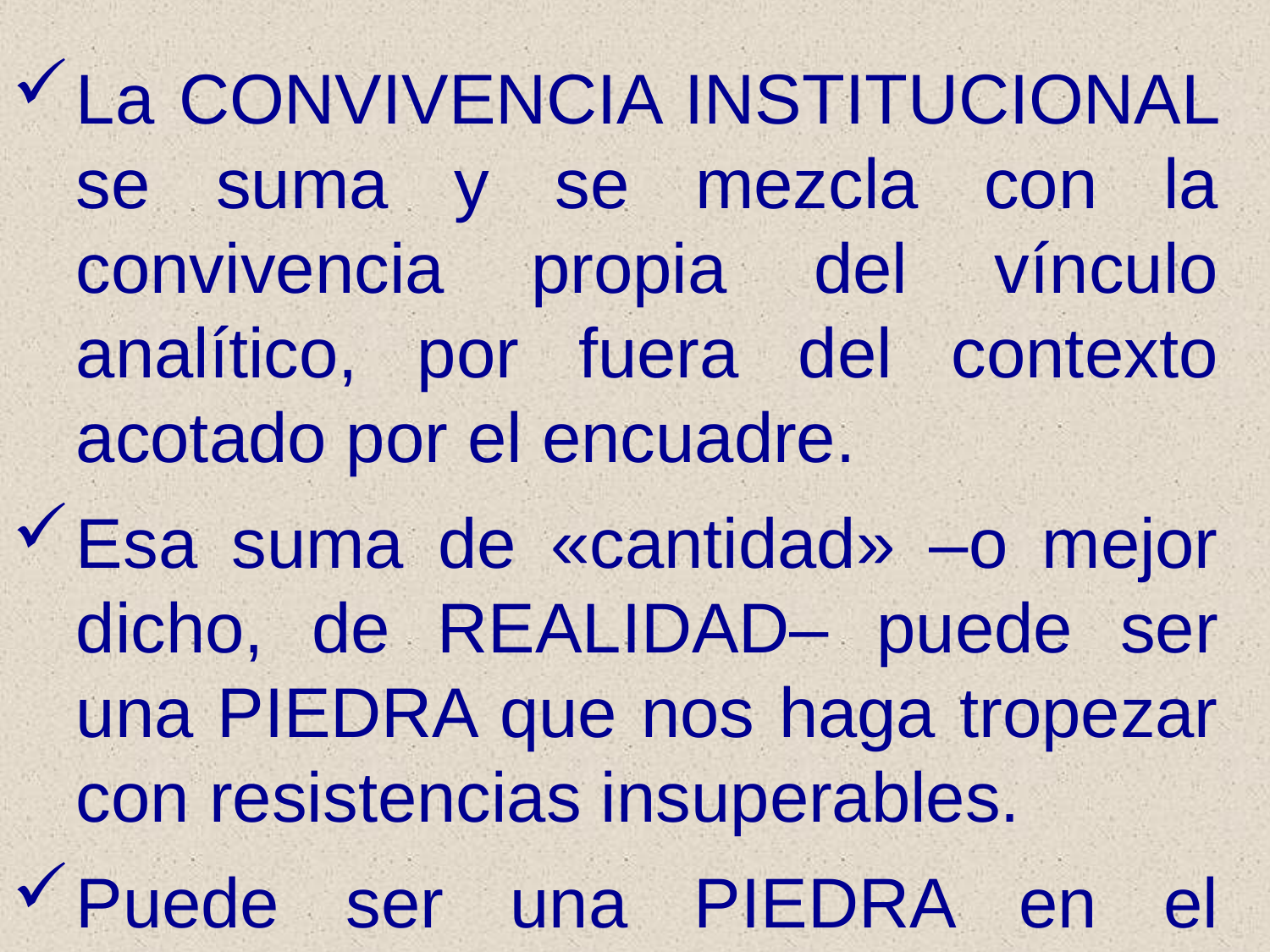

La CONVIVENCIA INSTITUCIONAL se suma y se mezcla con la convivencia propia del vínculo analítico, por fuera del contexto acotado por el encuadre.
Esa suma de «cantidad» –o mejor dicho, de REALIDAD– puede ser una PIEDRA que nos haga tropezar con resistencias insuperables.
Puede ser una PIEDRA en el zapato...
Puede ser una PIEDRA en el camino...